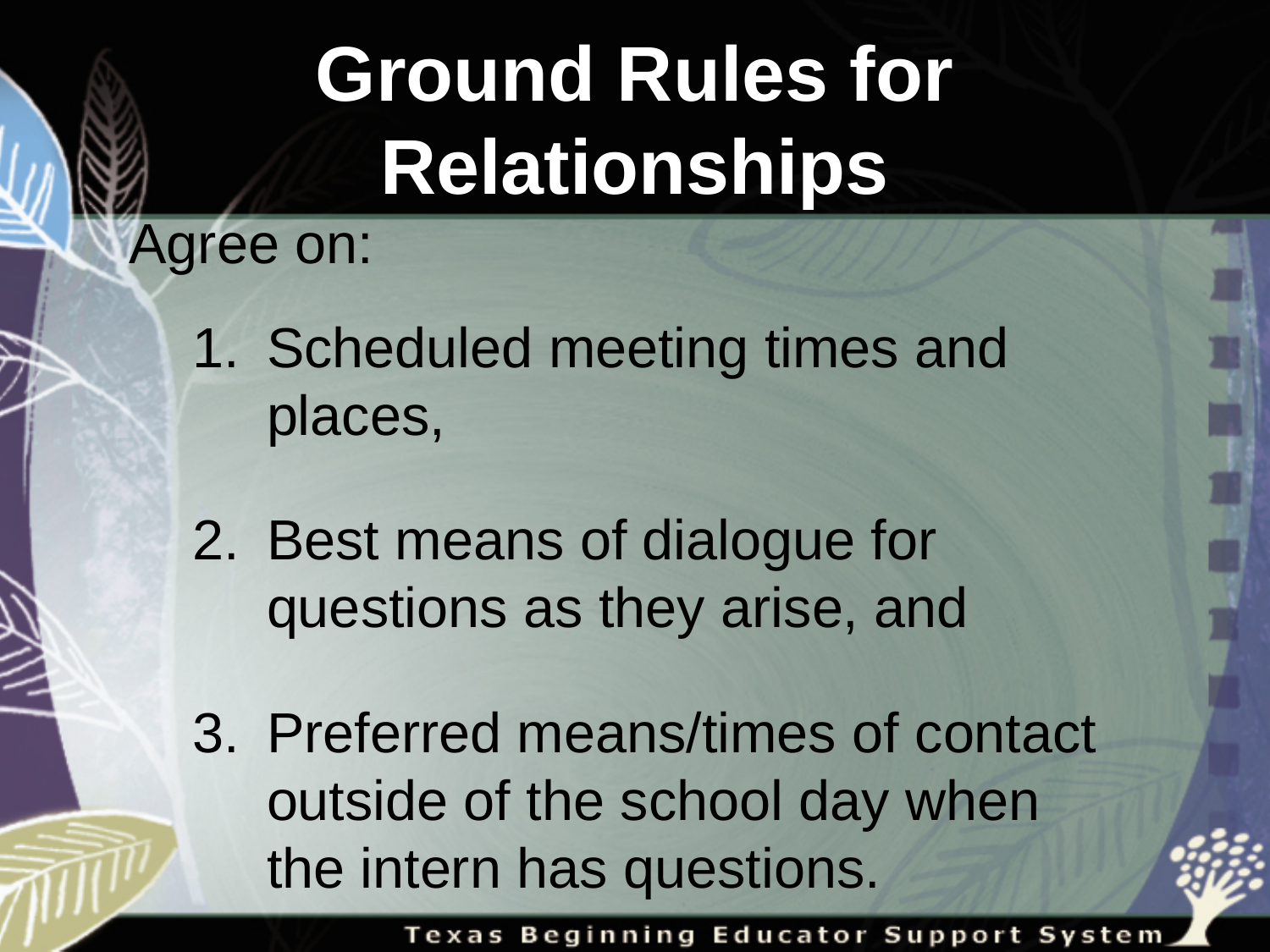

# Ground Rules for Relationships
Agree on:

Scheduled meeting times and places,

Best means of dialogue for questions as they arise, and

Preferred means/times of contact outside of the school day when the intern has questions.